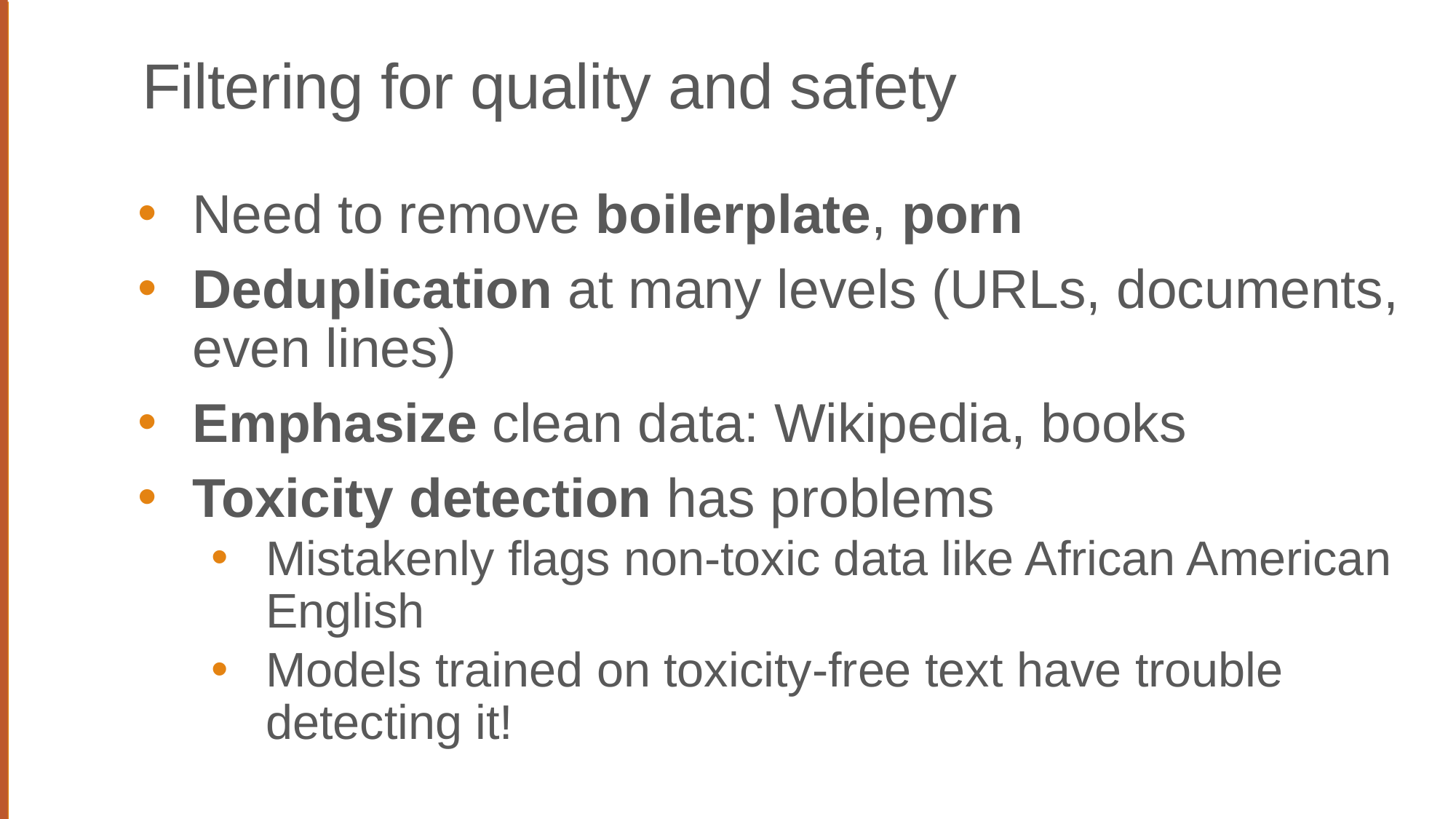

# Filtering for quality and safety
Need to remove boilerplate, porn
Deduplication at many levels (URLs, documents, even lines)
Emphasize clean data: Wikipedia, books
Toxicity detection has problems
Mistakenly flags non-toxic data like African American English
Models trained on toxicity-free text have trouble detecting it!